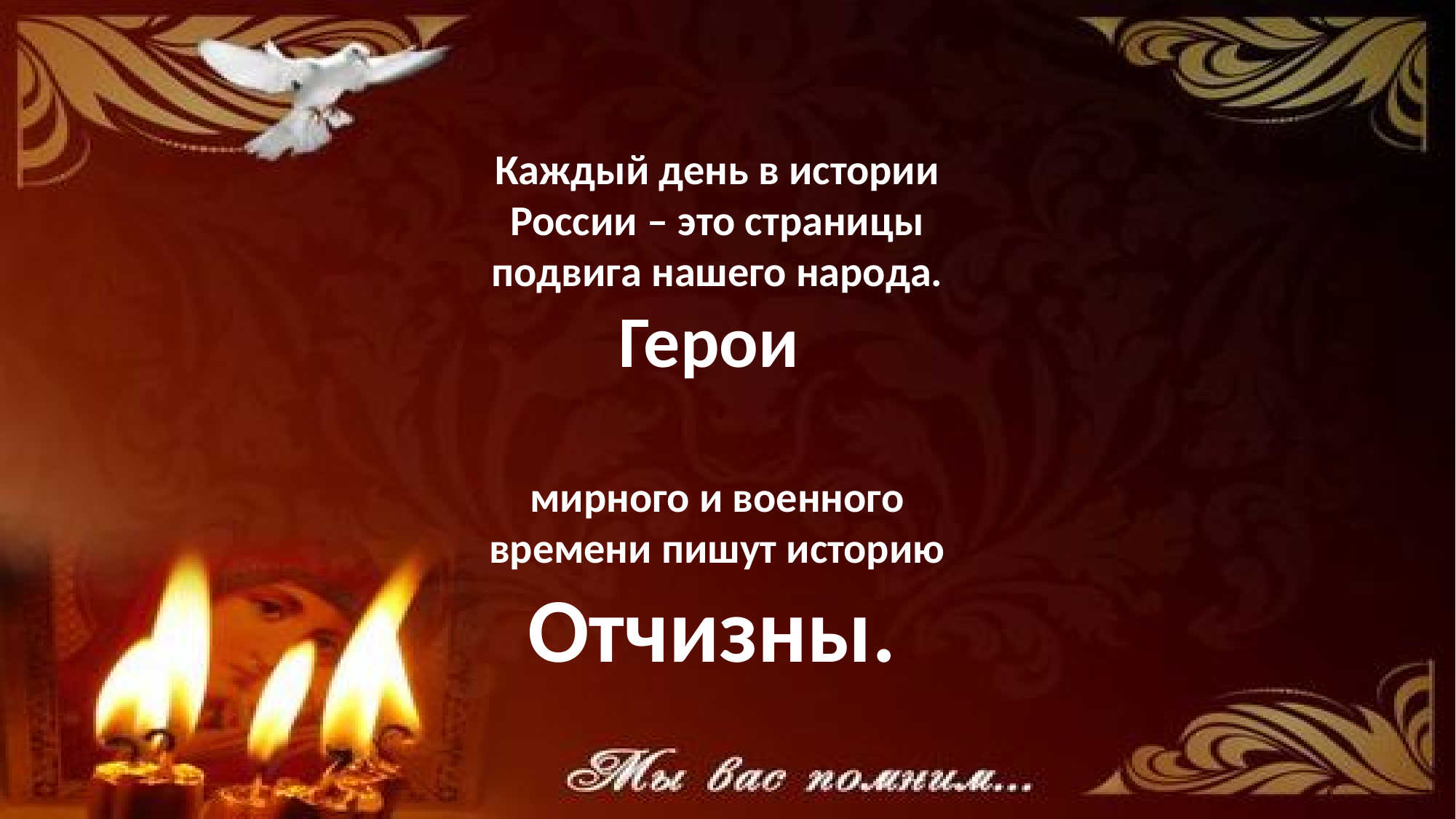

Каждый день в истории России – это страницы подвига нашего народа. Герои

мирного и военного времени пишут историю Отчизны.